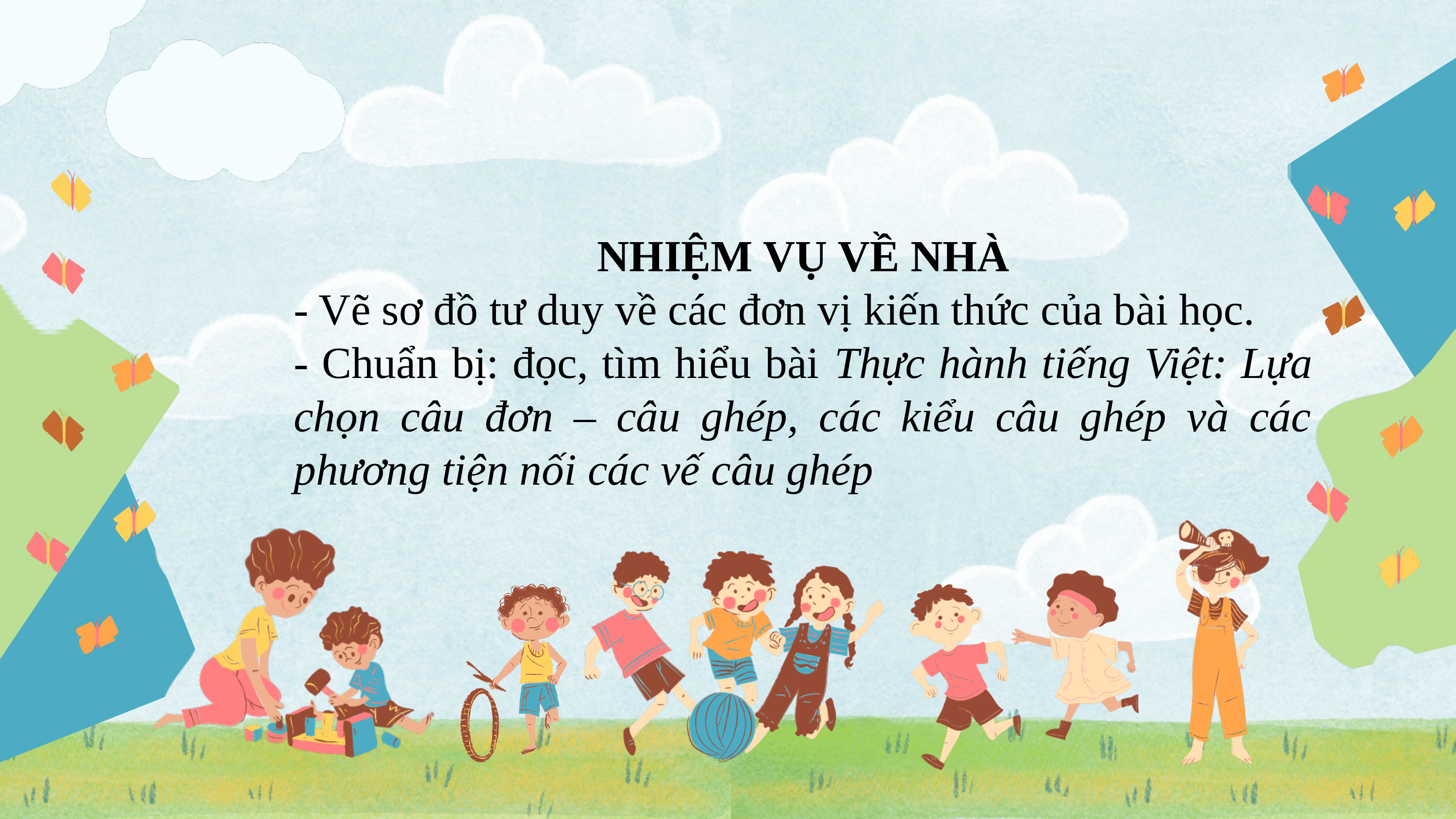

NHIỆM VỤ VỀ NHÀ
- Vẽ sơ đồ tư duy về các đơn vị kiến thức của bài học.
- Chuẩn bị: đọc, tìm hiểu bài Thực hành tiếng Việt: Lựa chọn câu đơn – câu ghép, các kiểu câu ghép và các phương tiện nối các vế câu ghép